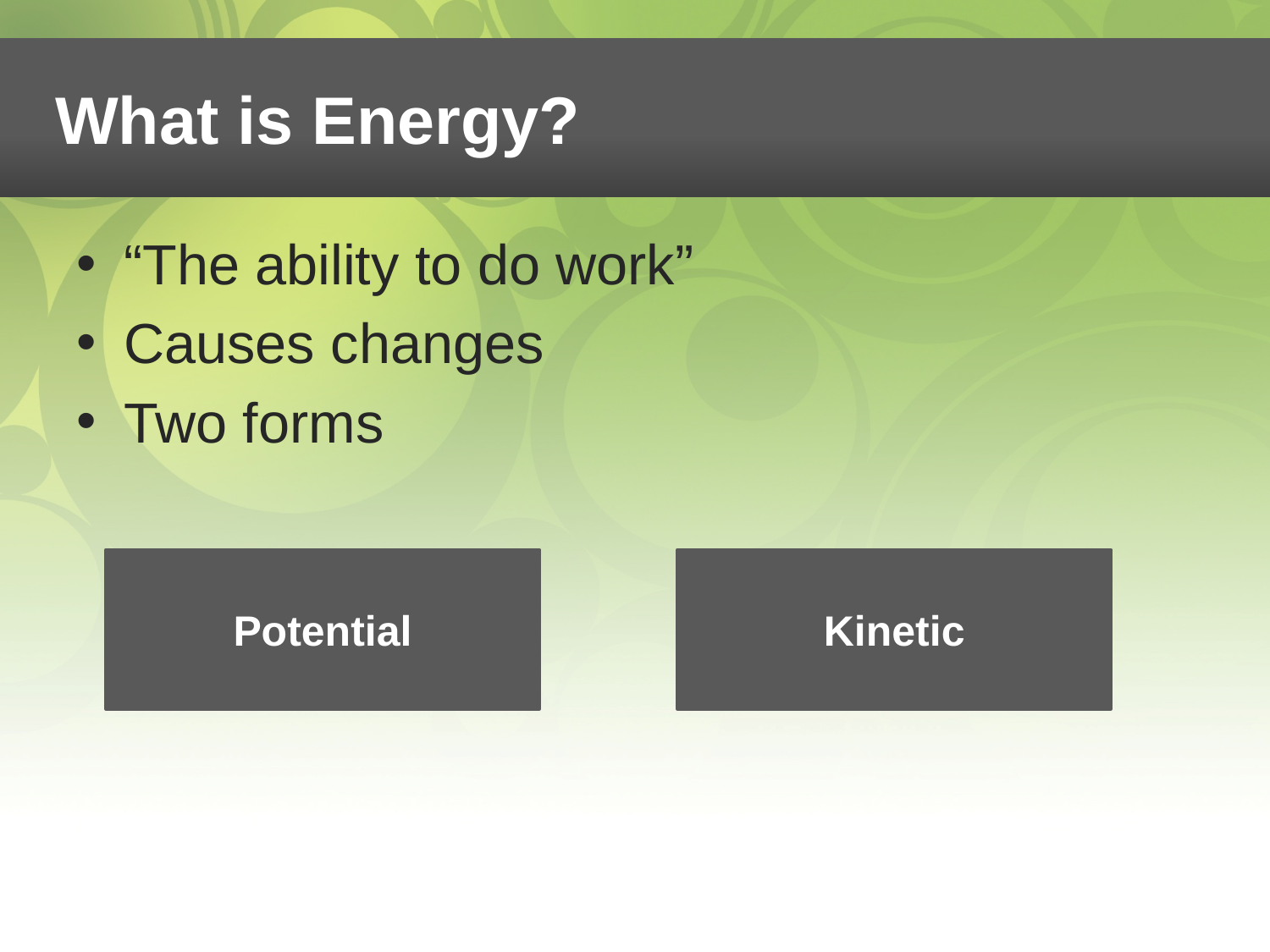

# What is Energy?
“The ability to do work”
Causes changes
Two forms

Potential
Kinetic